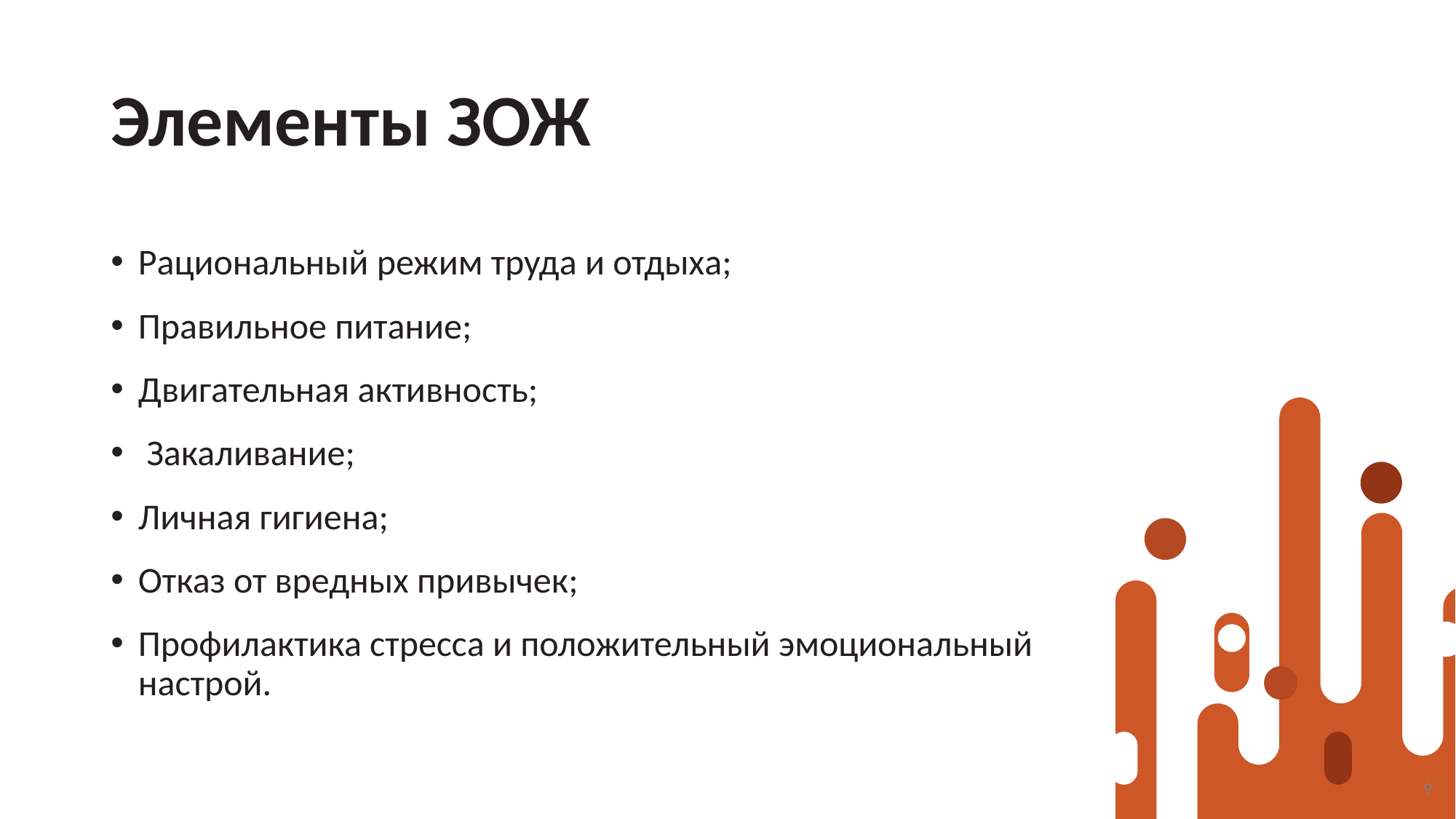

# Элементы ЗОЖ
Рациональный режим труда и отдыха;
Правильное питание;
Двигательная активность;
 Закаливание;
Личная гигиена;
Отказ от вредных привычек;
Профилактика стресса и положительный эмоциональный настрой.
9